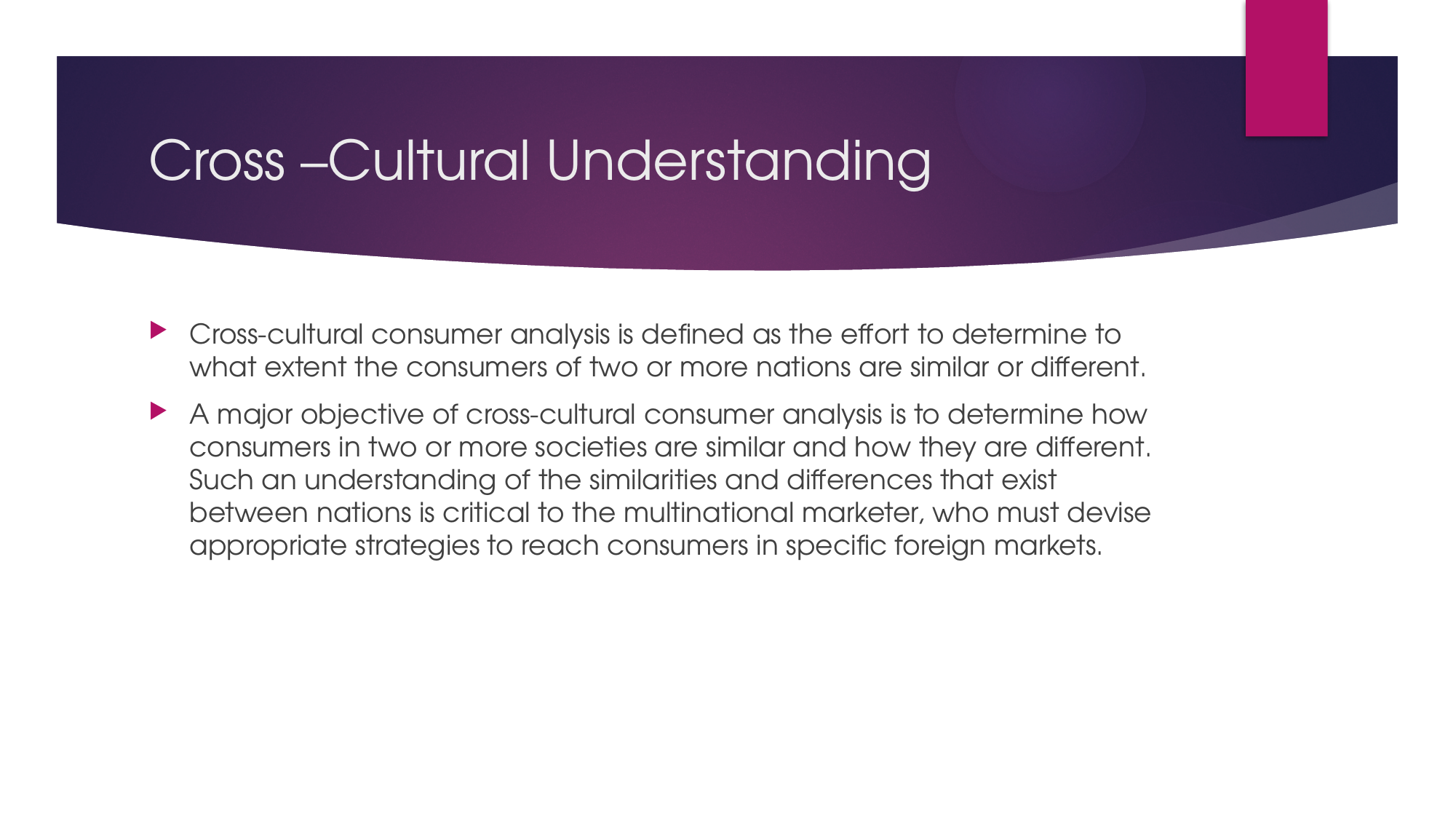

# Cross –Cultural Understanding
Cross-cultural consumer analysis is defined as the effort to determine to what extent the consumers of two or more nations are similar or different.
A major objective of cross-cultural consumer analysis is to determine how consumers in two or more societies are similar and how they are different. Such an understanding of the similarities and differences that exist between nations is critical to the multinational marketer, who must devise appropriate strategies to reach consumers in specific foreign markets.